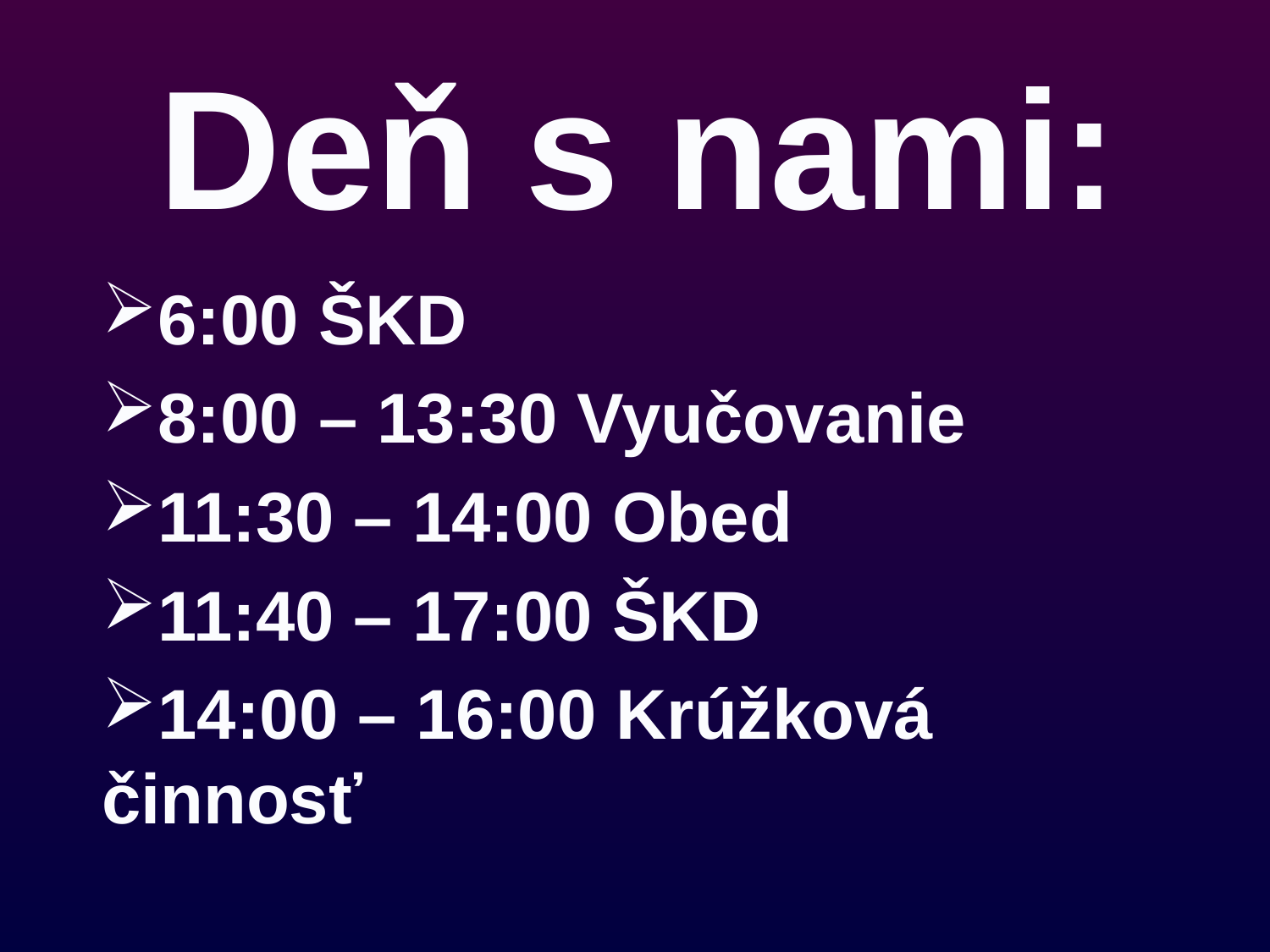

# Deň s nami:
6:00 ŠKD
8:00 – 13:30 Vyučovanie
11:30 – 14:00 Obed
11:40 – 17:00 ŠKD
14:00 – 16:00 Krúžková činnosť